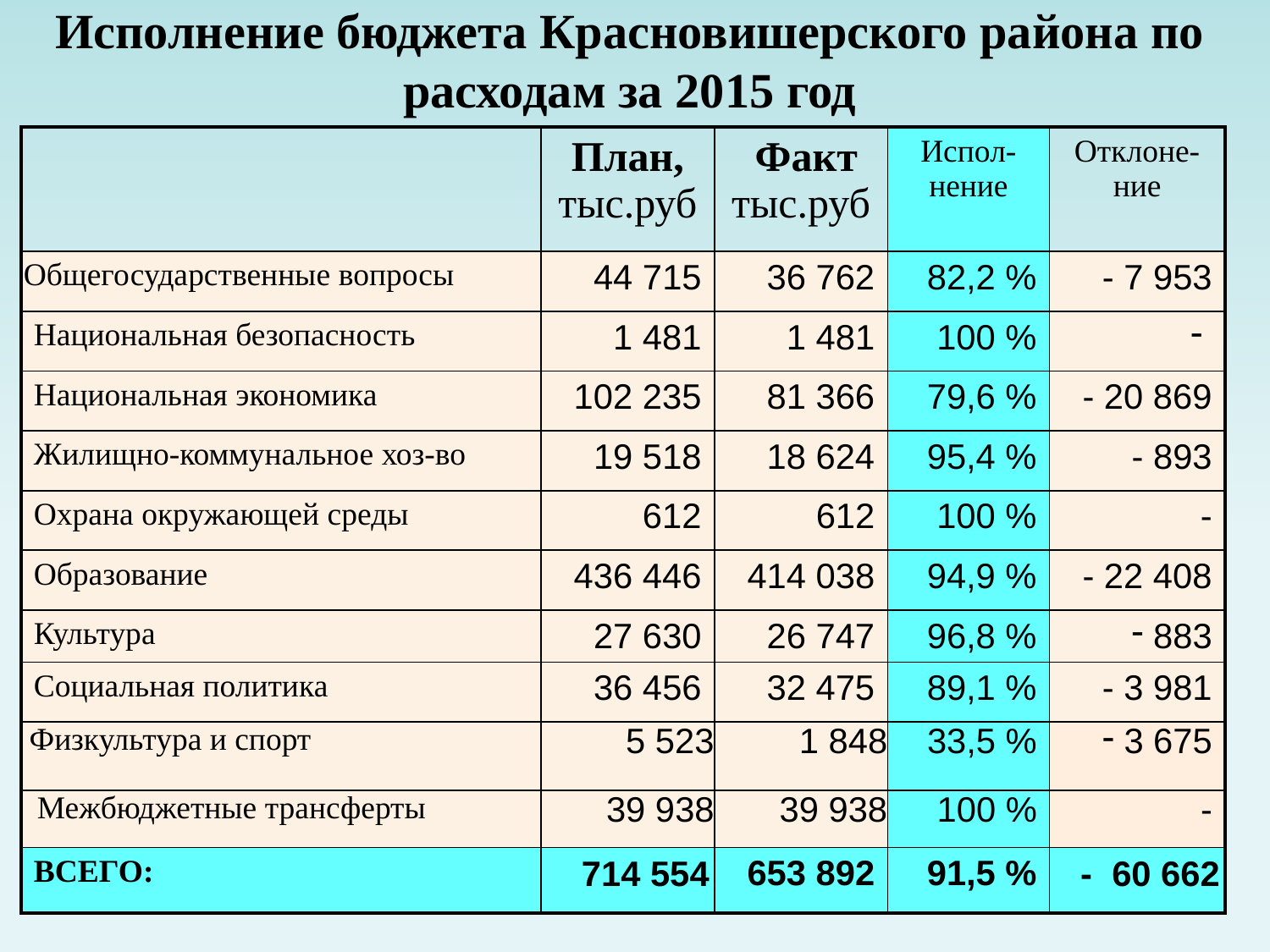

# Исполнение бюджета Красновишерского района по расходам за 2015 год
|  | План, тыс.руб | Факт тыс.руб | Испол-нение | Отклоне-ние |
| --- | --- | --- | --- | --- |
| Общегосударственные вопросы | 44 715 | 36 762 | 82,2 % | - 7 953 |
| Национальная безопасность | 1 481 | 1 481 | 100 % |  |
| Национальная экономика | 102 235 | 81 366 | 79,6 % | - 20 869 |
| Жилищно-коммунальное хоз-во | 19 518 | 18 624 | 95,4 % | - 893 |
| Охрана окружающей среды | 612 | 612 | 100 % | - |
| Образование | 436 446 | 414 038 | 94,9 % | - 22 408 |
| Культура | 27 630 | 26 747 | 96,8 % | 883 |
| Социальная политика | 36 456 | 32 475 | 89,1 % | - 3 981 |
| Физкультура и спорт | 5 523 | 1 848 | 33,5 % | 3 675 |
| Межбюджетные трансферты | 39 938 | 39 938 | 100 % | - |
| ВСЕГО: | 714 554 | 653 892 | 91,5 % | - 60 662 |
13